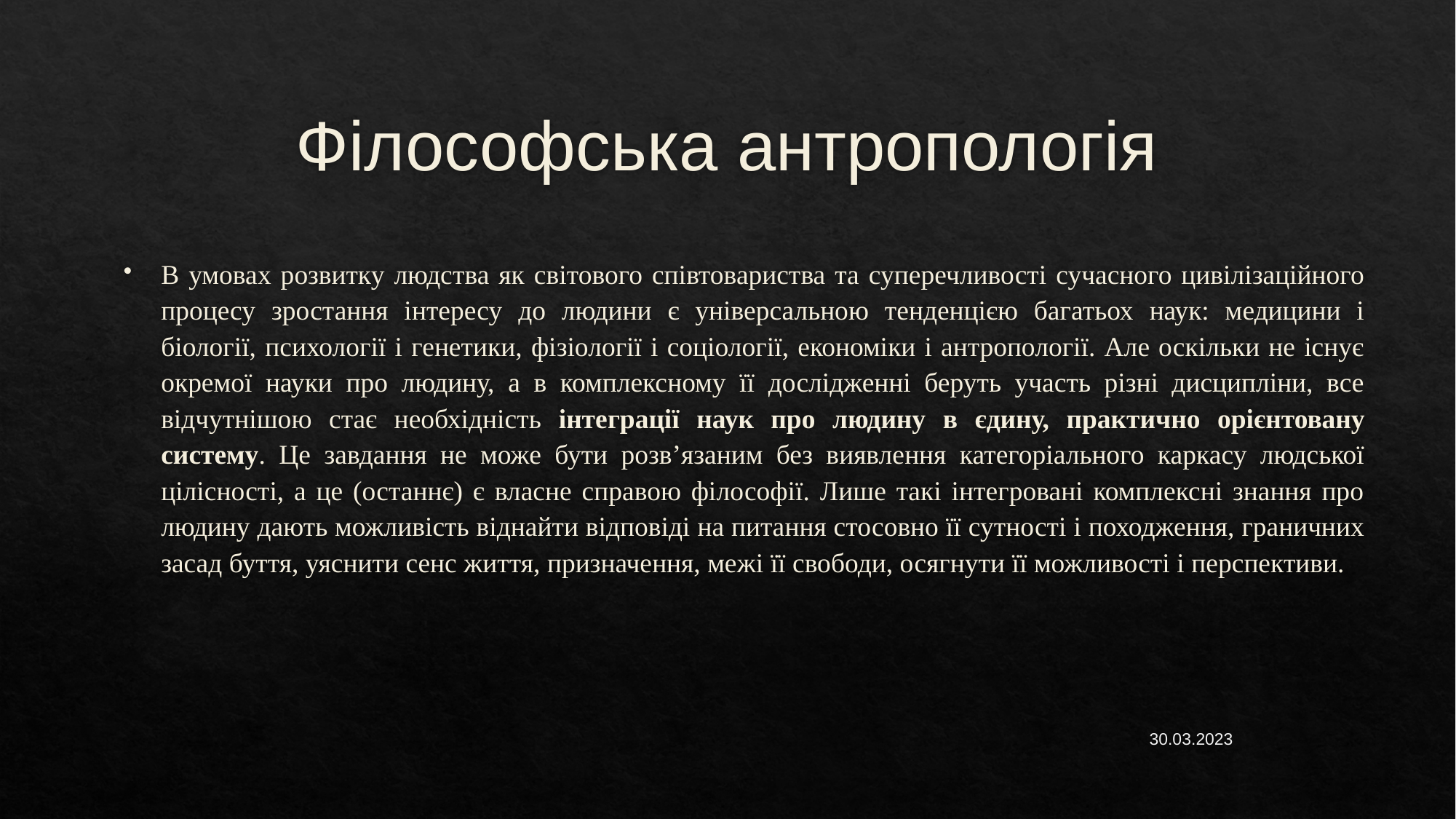

# Філософська антропологія
В умовах розвитку людства як світового співтовариства та суперечливості сучасного цивілізаційного процесу зростання інтересу до людини є універсальною тенденцією багатьох наук: медицини і біології, психології і генетики, фізіології і соціології, економіки і антропології. Але оскільки не існує окремої науки про людину, а в комплексному її дослідженні беруть участь різні дисципліни, все відчутнішою стає необхідність інтеграції наук про людину в єдину, практично орієнтовану систему. Це завдання не може бути розв’язаним без виявлення категоріального каркасу людської цілісності, а це (останнє) є власне справою філософії. Лише такі інтегровані комплексні знання про людину дають можливість віднайти відповіді на питання стосовно її сутності і походження, граничних засад буття, уяснити сенс життя, призначення, межі її свободи, осягнути її можливості і перспективи.

30.03.2023